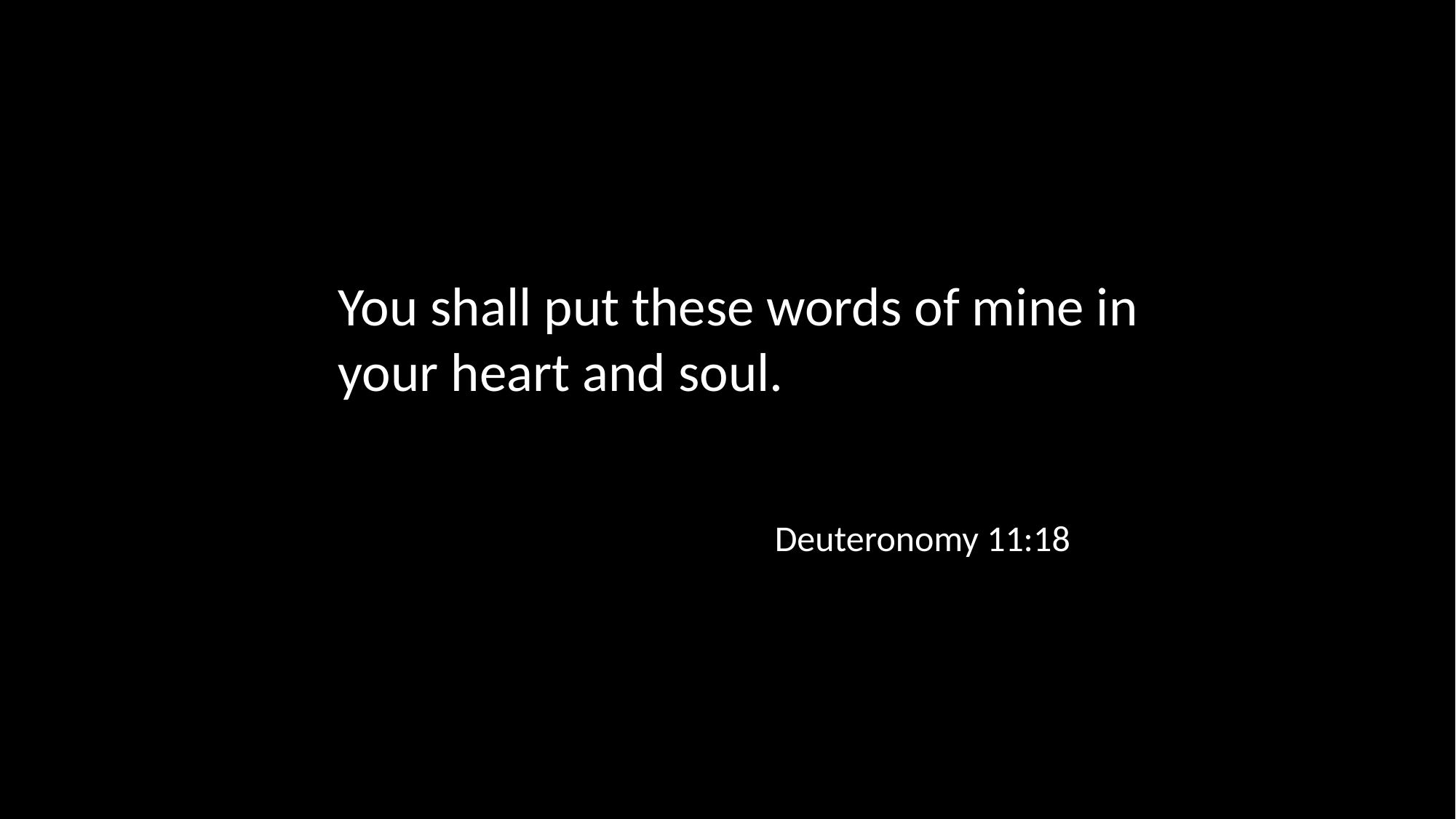

You shall put these words of mine in your heart and soul.
Deuteronomy 11:18